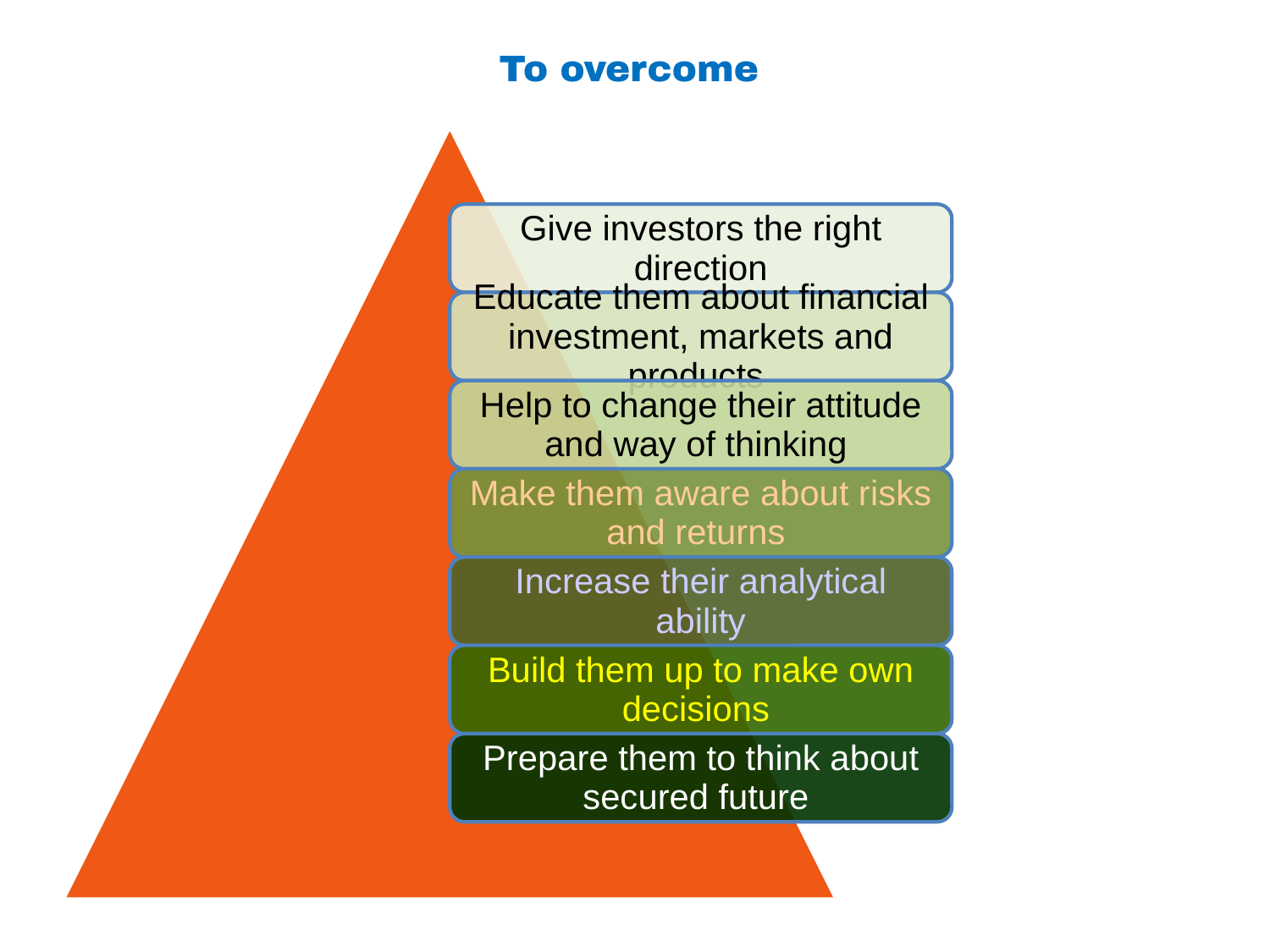

# To overcome
Educate them about financial investment, markets and products
Help to change their attitude and way of thinking
Make them aware about risks and returns
Build them up to make own decisions
Increase their analytical ability
Prepare them to think about secured future
Give investors the right direction